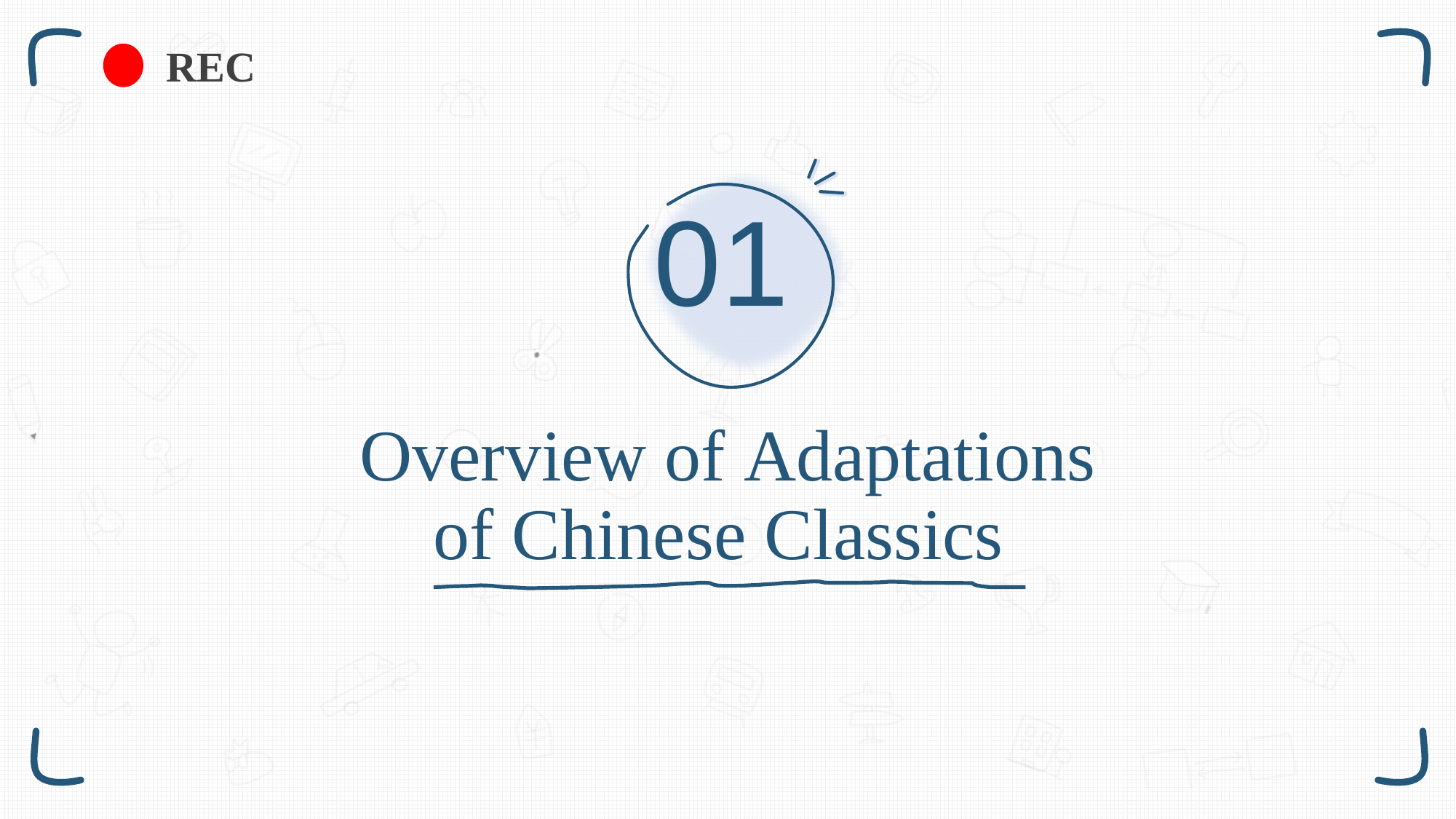

REC

Overview of Adaptations of Chinese Classics